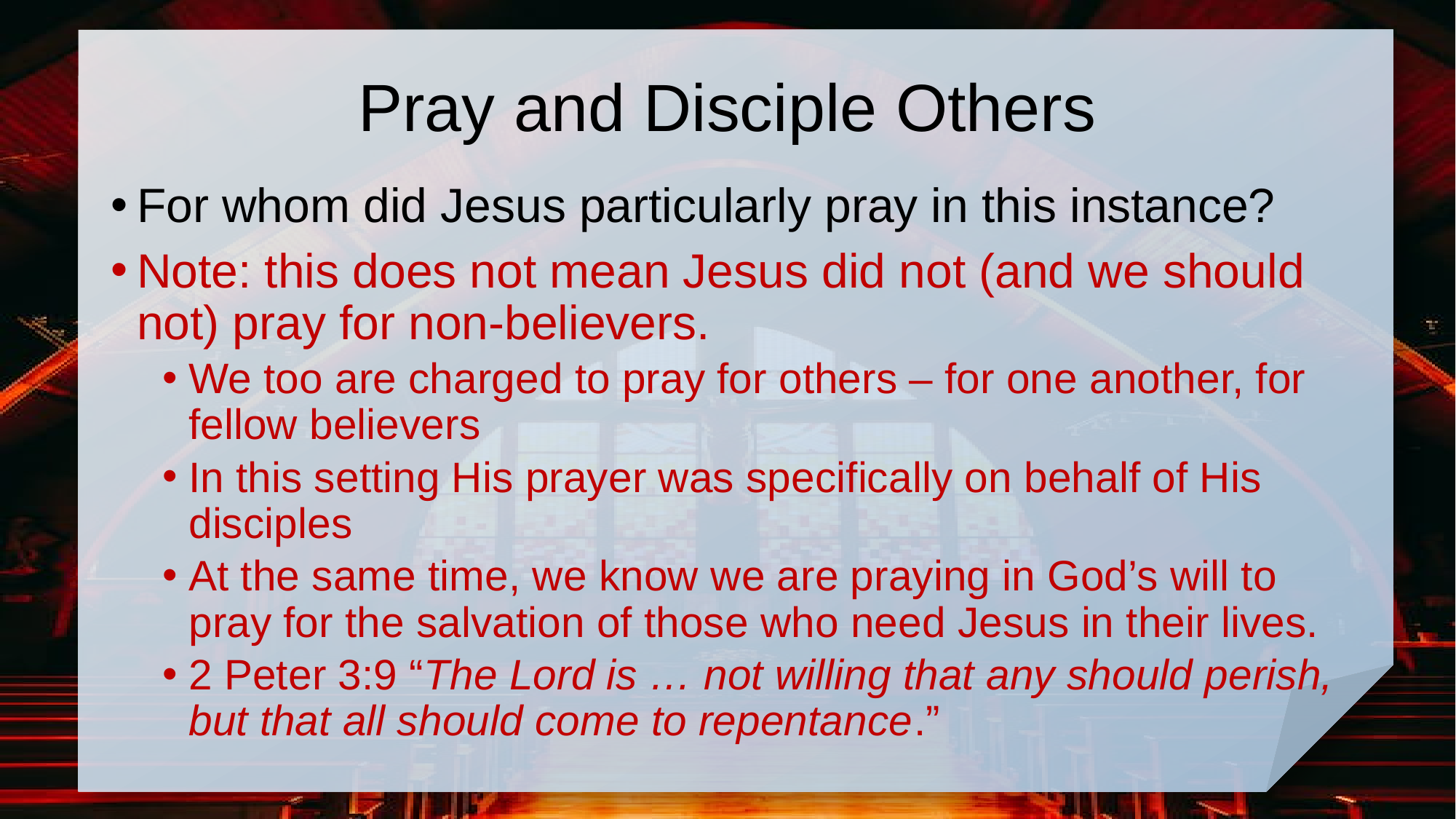

# Pray and Disciple Others
For whom did Jesus particularly pray in this instance?
Note: this does not mean Jesus did not (and we should not) pray for non-believers.
We too are charged to pray for others – for one another, for fellow believers
In this setting His prayer was specifically on behalf of His disciples
At the same time, we know we are praying in God’s will to pray for the salvation of those who need Jesus in their lives.
2 Peter 3:9 “The Lord is … not willing that any should perish, but that all should come to repentance.”